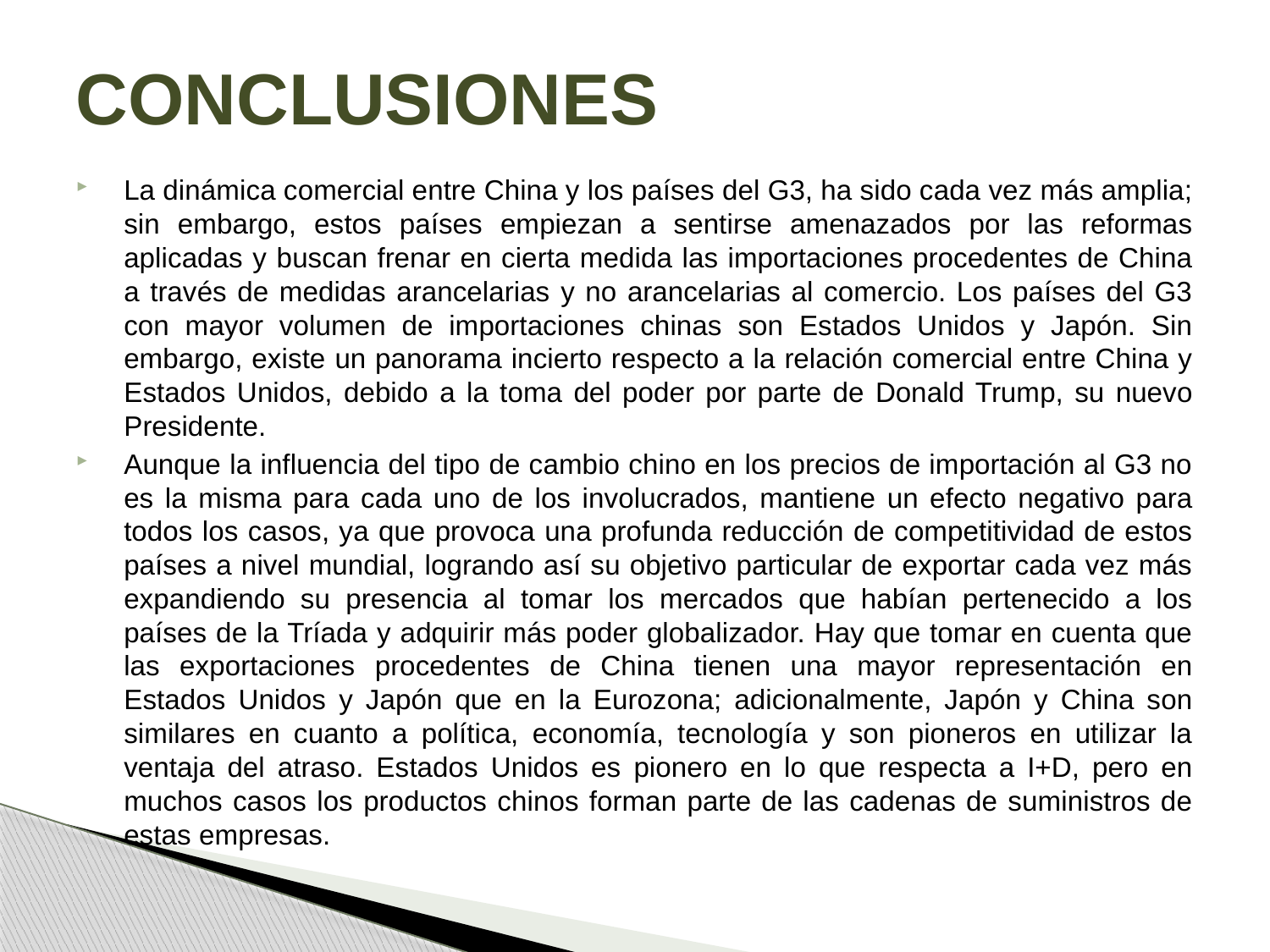

# CONCLUSIONES
La dinámica comercial entre China y los países del G3, ha sido cada vez más amplia; sin embargo, estos países empiezan a sentirse amenazados por las reformas aplicadas y buscan frenar en cierta medida las importaciones procedentes de China a través de medidas arancelarias y no arancelarias al comercio. Los países del G3 con mayor volumen de importaciones chinas son Estados Unidos y Japón. Sin embargo, existe un panorama incierto respecto a la relación comercial entre China y Estados Unidos, debido a la toma del poder por parte de Donald Trump, su nuevo Presidente.
Aunque la influencia del tipo de cambio chino en los precios de importación al G3 no es la misma para cada uno de los involucrados, mantiene un efecto negativo para todos los casos, ya que provoca una profunda reducción de competitividad de estos países a nivel mundial, logrando así su objetivo particular de exportar cada vez más expandiendo su presencia al tomar los mercados que habían pertenecido a los países de la Tríada y adquirir más poder globalizador. Hay que tomar en cuenta que las exportaciones procedentes de China tienen una mayor representación en Estados Unidos y Japón que en la Eurozona; adicionalmente, Japón y China son similares en cuanto a política, economía, tecnología y son pioneros en utilizar la ventaja del atraso. Estados Unidos es pionero en lo que respecta a I+D, pero en muchos casos los productos chinos forman parte de las cadenas de suministros de estas empresas.